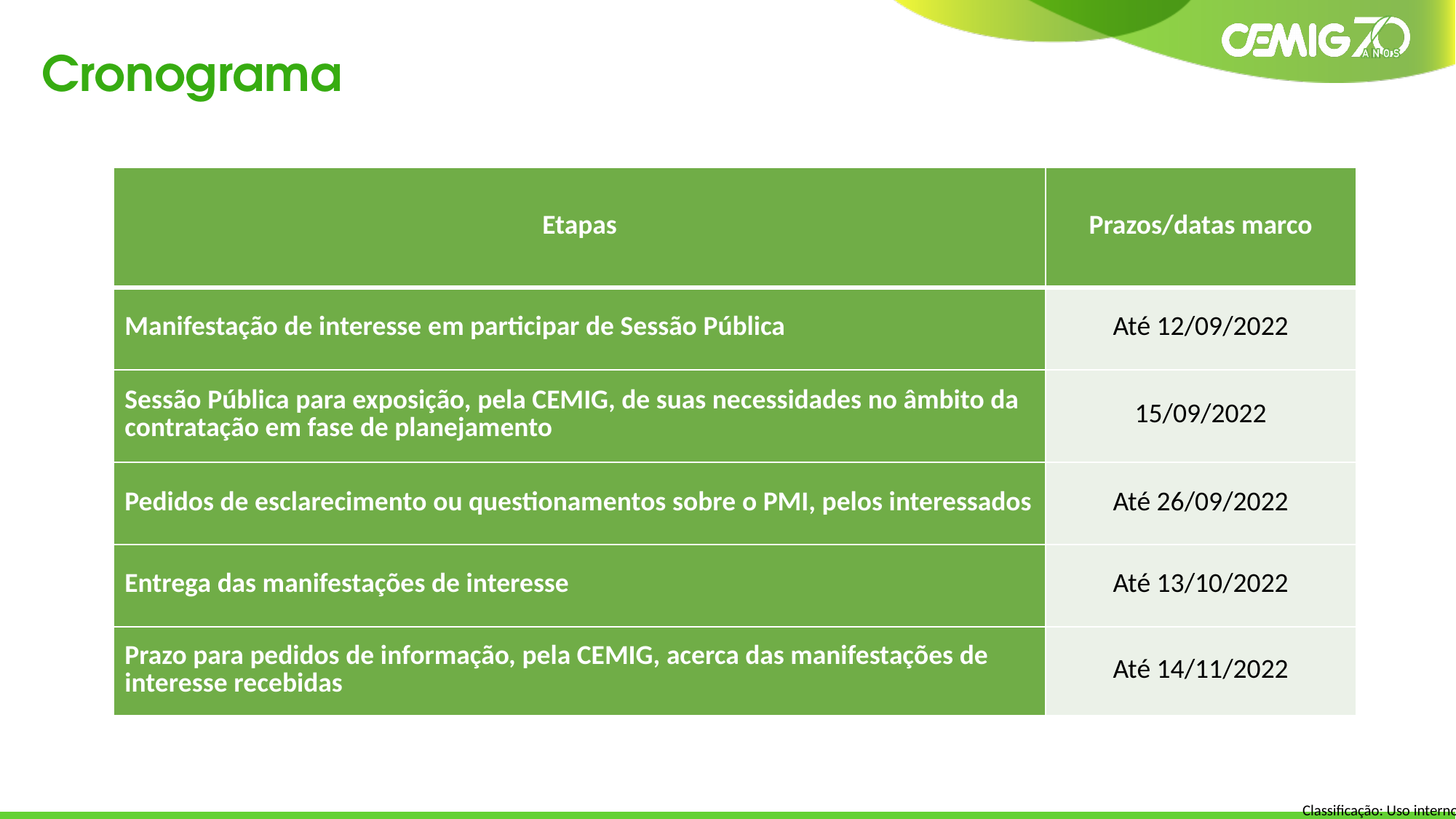

# Cronograma
| Etapas​ | Prazos/datas marco​ |
| --- | --- |
| Manifestação de interesse em participar de Sessão Pública​ | Até 12/09/2022​ |
| Sessão Pública para exposição, pela CEMIG, de suas necessidades no âmbito da contratação em fase de planejamento​ | 15/09/2022​ |
| Pedidos de esclarecimento ou questionamentos sobre o PMI, pelos interessados​ | Até 26/09/2022​ |
| Entrega das manifestações de interesse ​ | Até 13/10/2022​ |
| Prazo para pedidos de informação, pela CEMIG, acerca das manifestações de interesse recebidas​ | Até 14/11/2022​ |